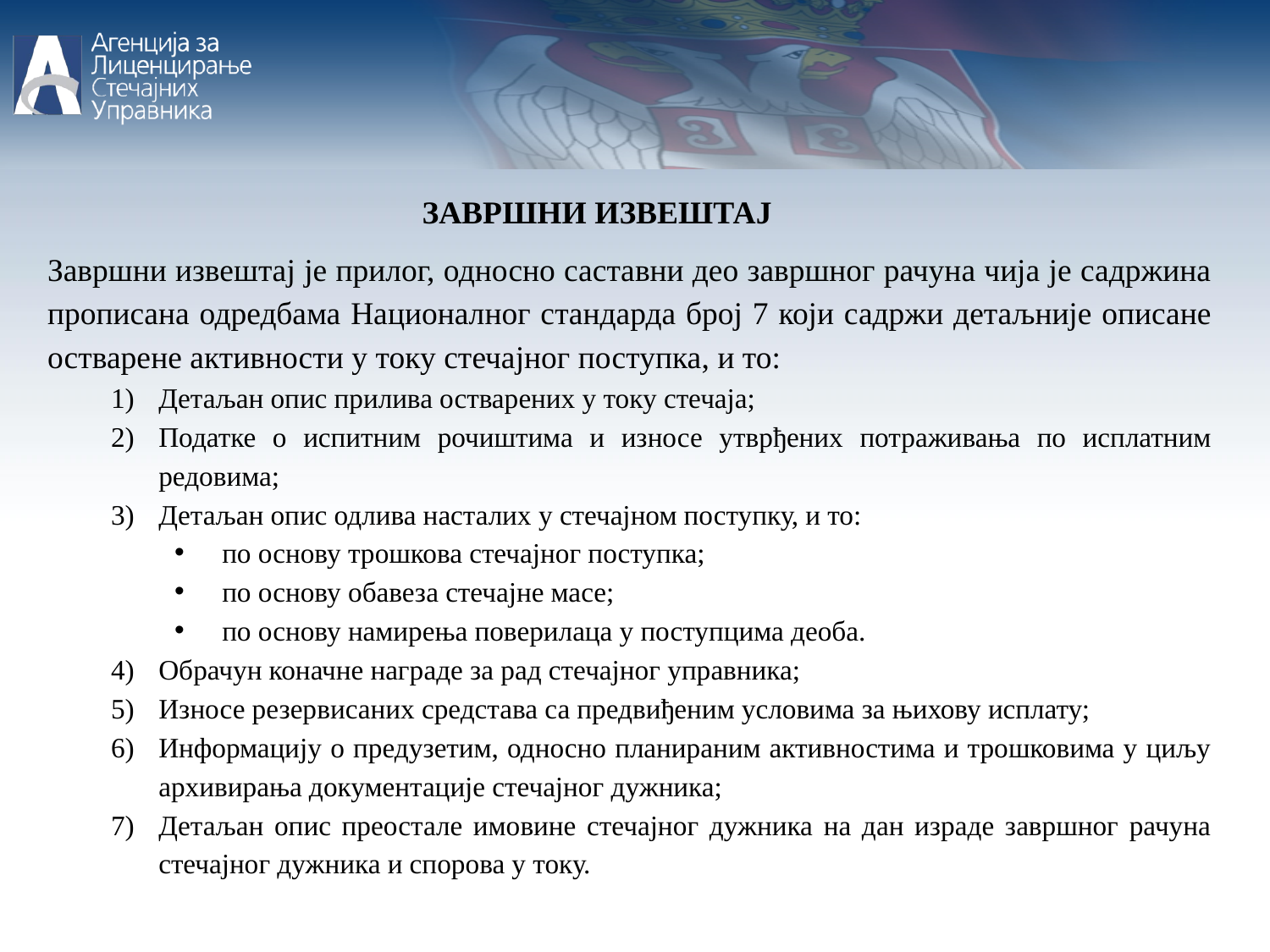

ЗАВРШНИ ИЗВЕШТАЈ
Завршни извештај је прилог, односно саставни део завршног рачуна чија је садржина прописана одредбама Националног стандарда број 7 који садржи детаљније описане остварене активности у току стечајног поступка, и то:
Детаљан опис прилива остварених у току стечаја;
Податке о испитним рочиштима и износе утврђених потраживања по исплатним редовима;
Детаљан опис одлива насталих у стечајном поступку, и то:
по основу трошкова стечајног поступка;
по основу обавеза стечајне масе;
по основу намирења поверилаца у поступцима деоба.
Обрачун коначне награде за рад стечајног управника;
Износе резервисаних средстава са предвиђеним условима за њихову исплату;
Информацију о предузетим, односно планираним активностима и трошковима у циљу архивирања документације стечајног дужника;
Детаљан опис преостале имовине стечајног дужника на дан израде завршног рачуна стечајног дужника и спорова у току.